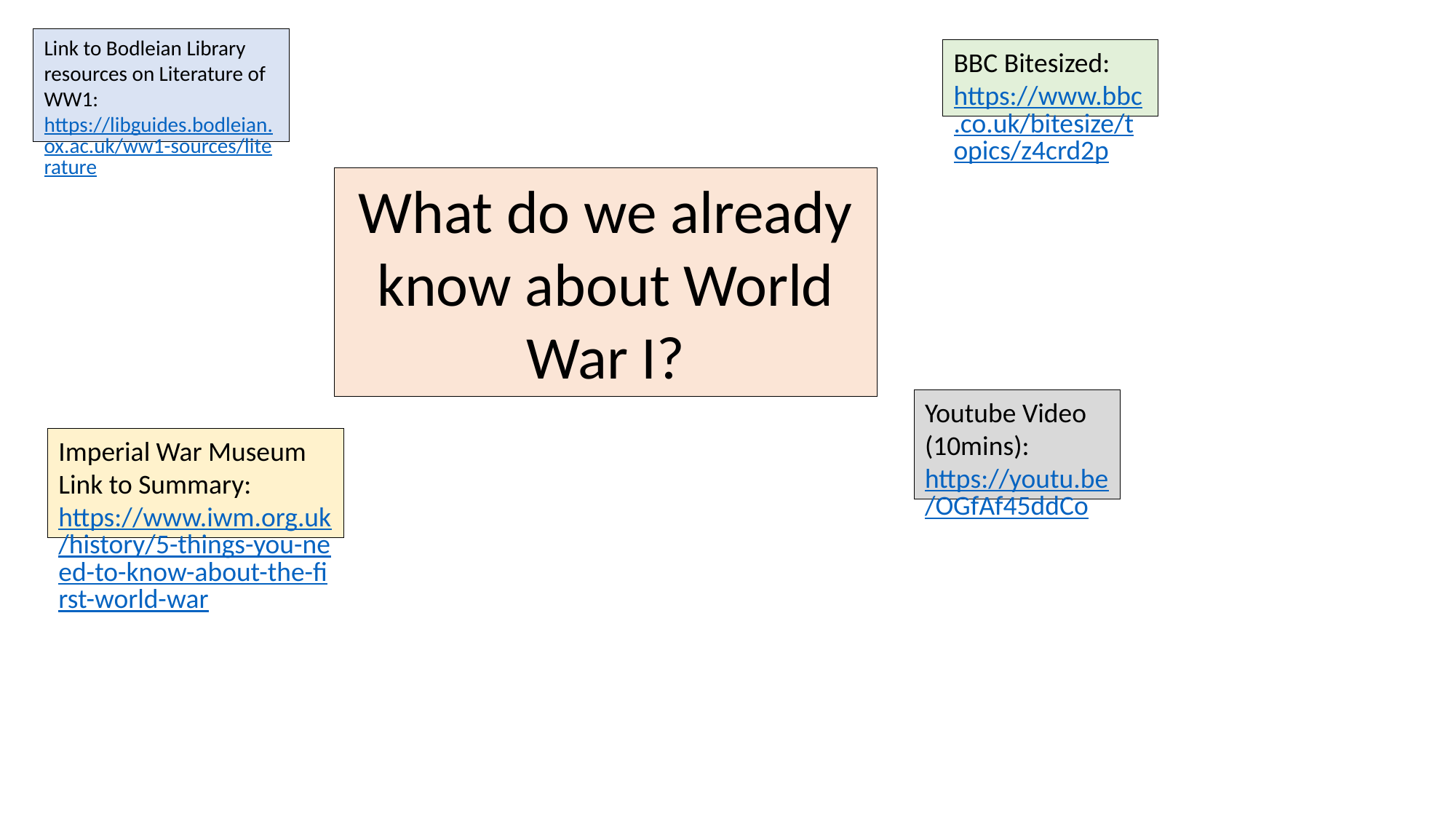

Link to Bodleian Library resources on Literature of WW1: https://libguides.bodleian.ox.ac.uk/ww1-sources/literature
BBC Bitesized:
https://www.bbc.co.uk/bitesize/topics/z4crd2p
What do we already know about World War I?
Youtube Video (10mins):
https://youtu.be/OGfAf45ddCo
Imperial War Museum Link to Summary:
https://www.iwm.org.uk/history/5-things-you-need-to-know-about-the-first-world-war